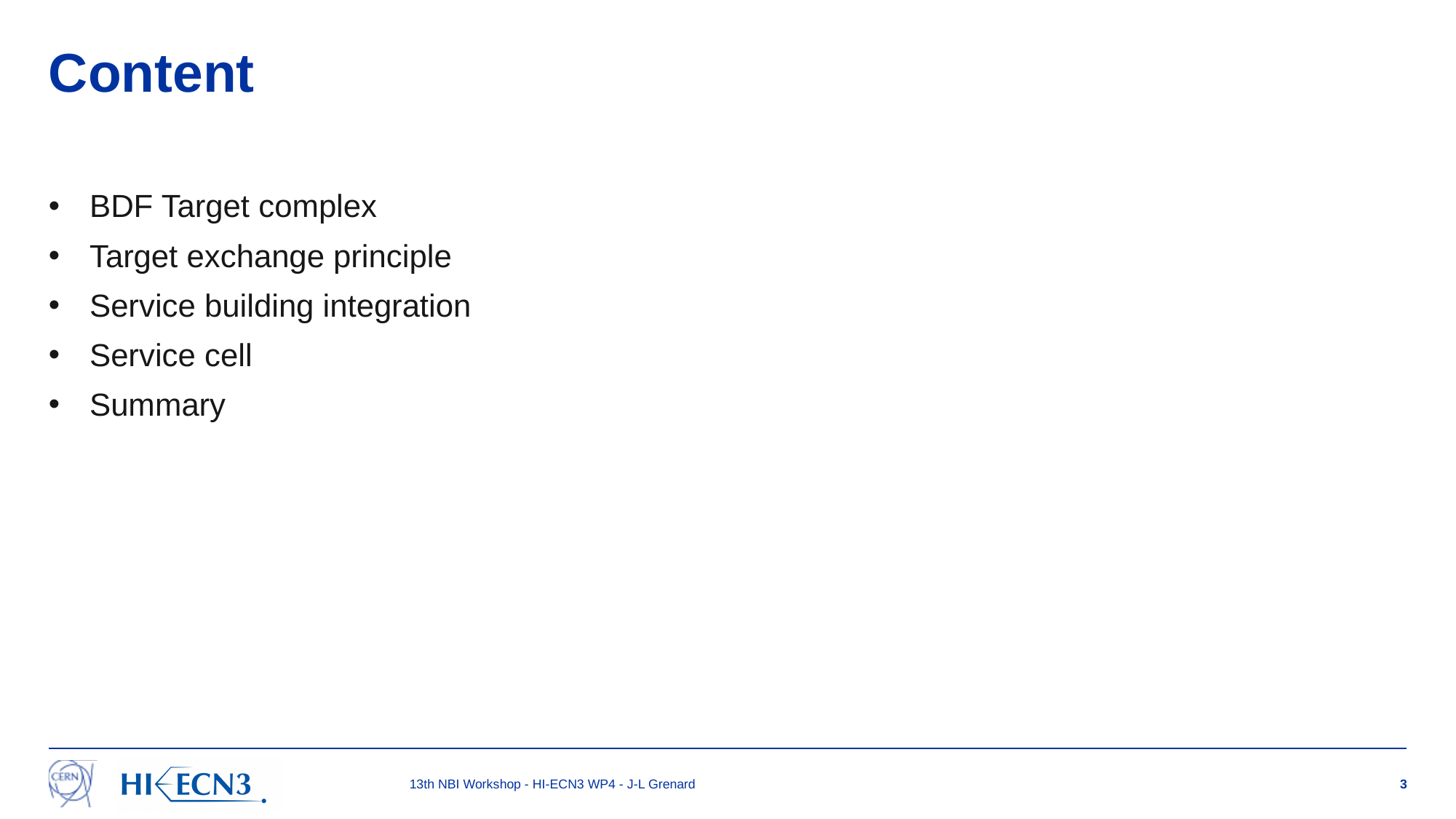

# Content
BDF Target complex
Target exchange principle
Service building integration
Service cell
Summary
13th NBI Workshop - HI-ECN3 WP4 - J-L Grenard
3